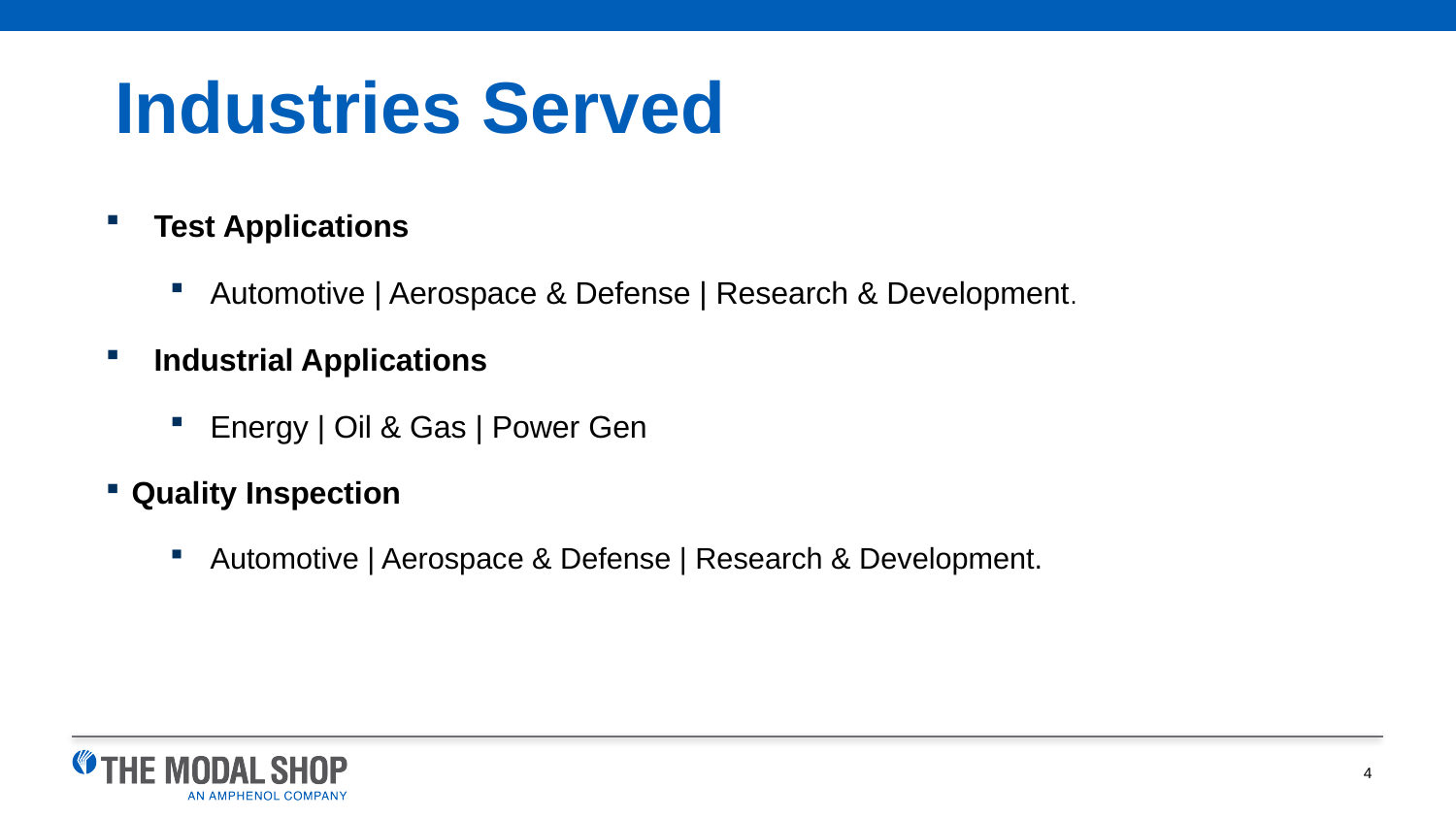

# Industries Served
Test Applications
Automotive | Aerospace & Defense | Research & Development.
Industrial Applications
Energy | Oil & Gas | Power Gen
Quality Inspection
Automotive | Aerospace & Defense | Research & Development.
4